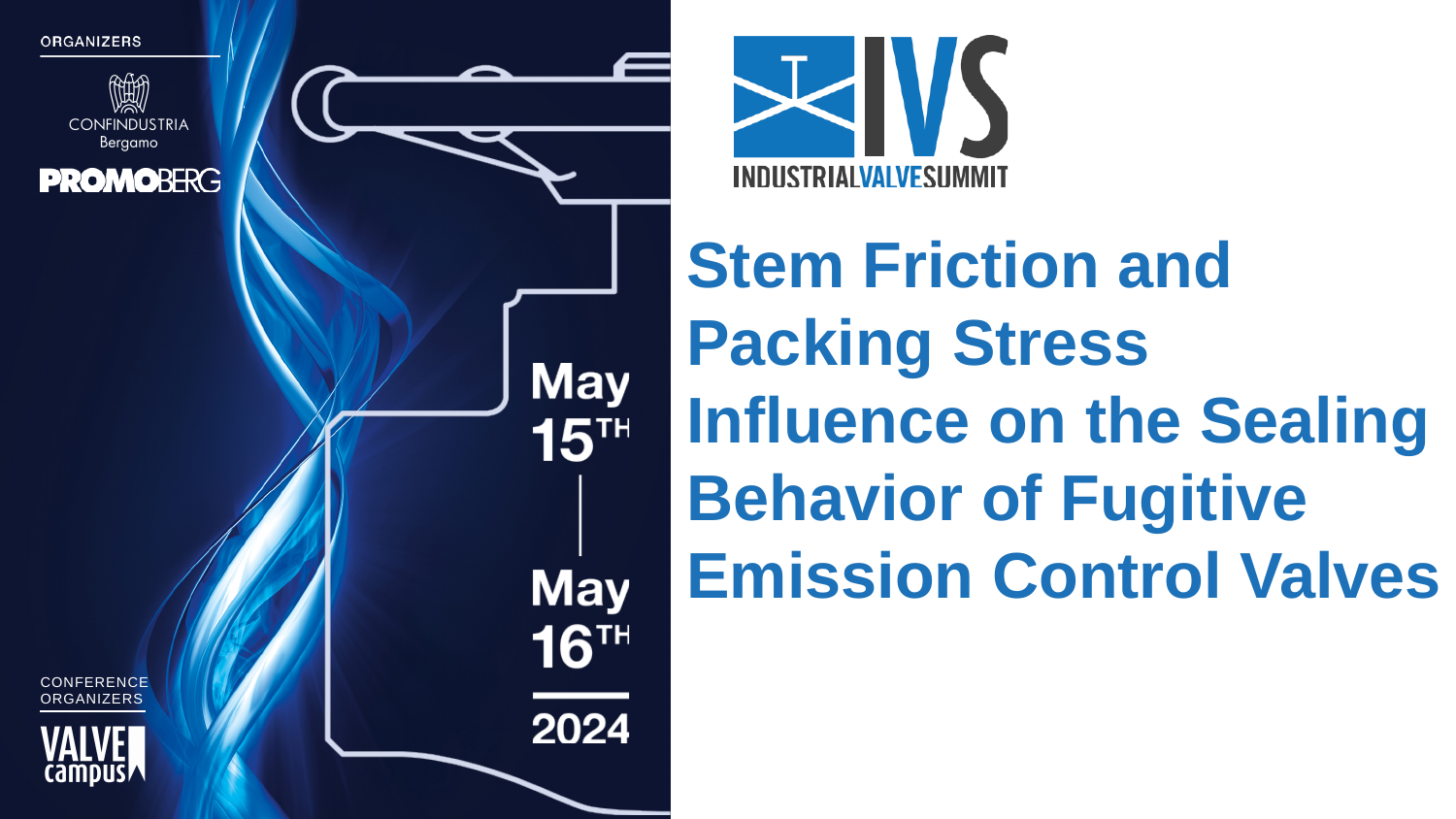

Stem Friction and Packing Stress Influence on the Sealing Behavior of Fugitive Emission Control Valves
CONFERENCE
ORGANIZERS